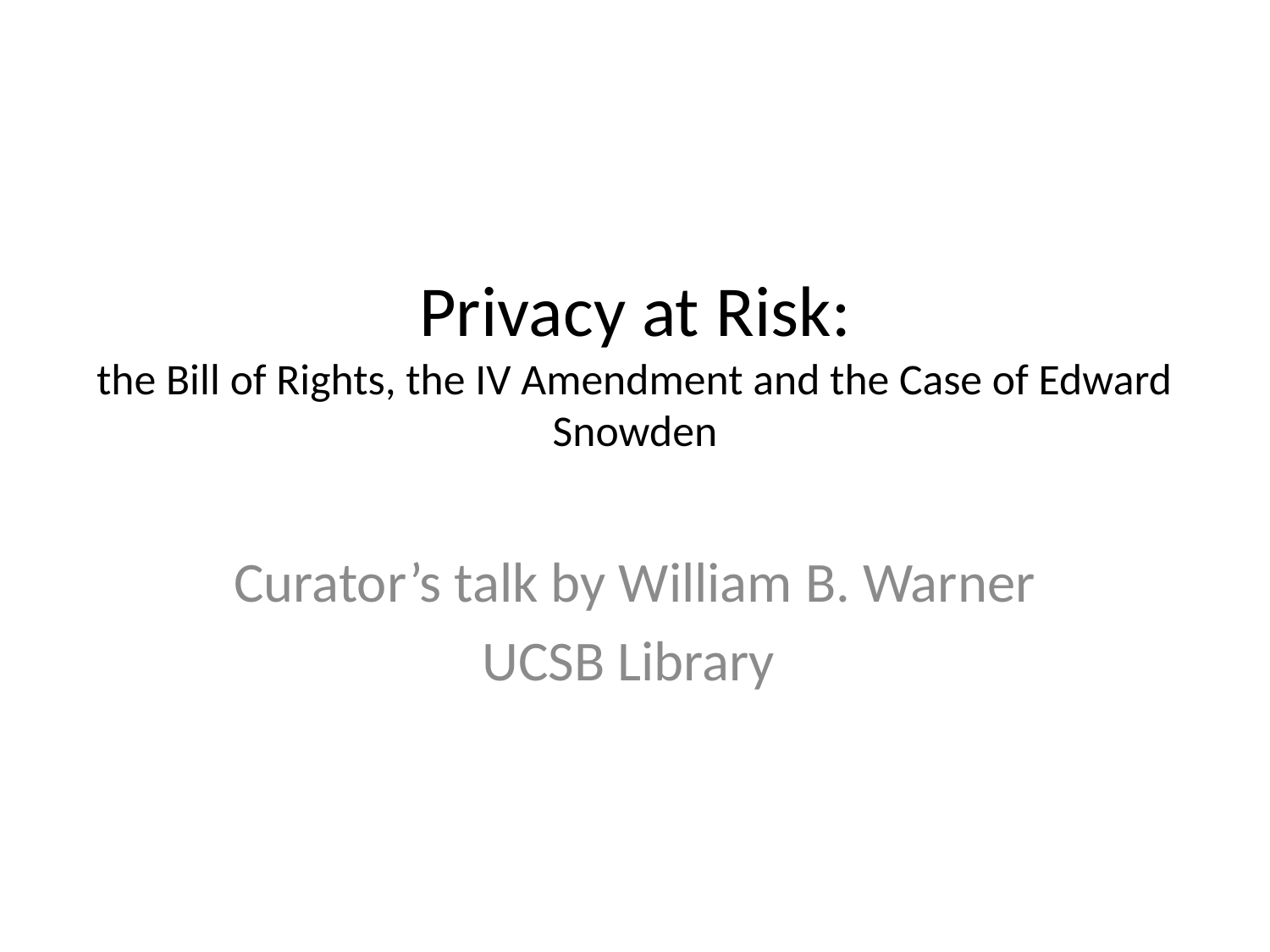

# Privacy at Risk: the Bill of Rights, the IV Amendment and the Case of Edward Snowden
Curator’s talk by William B. Warner
UCSB Library